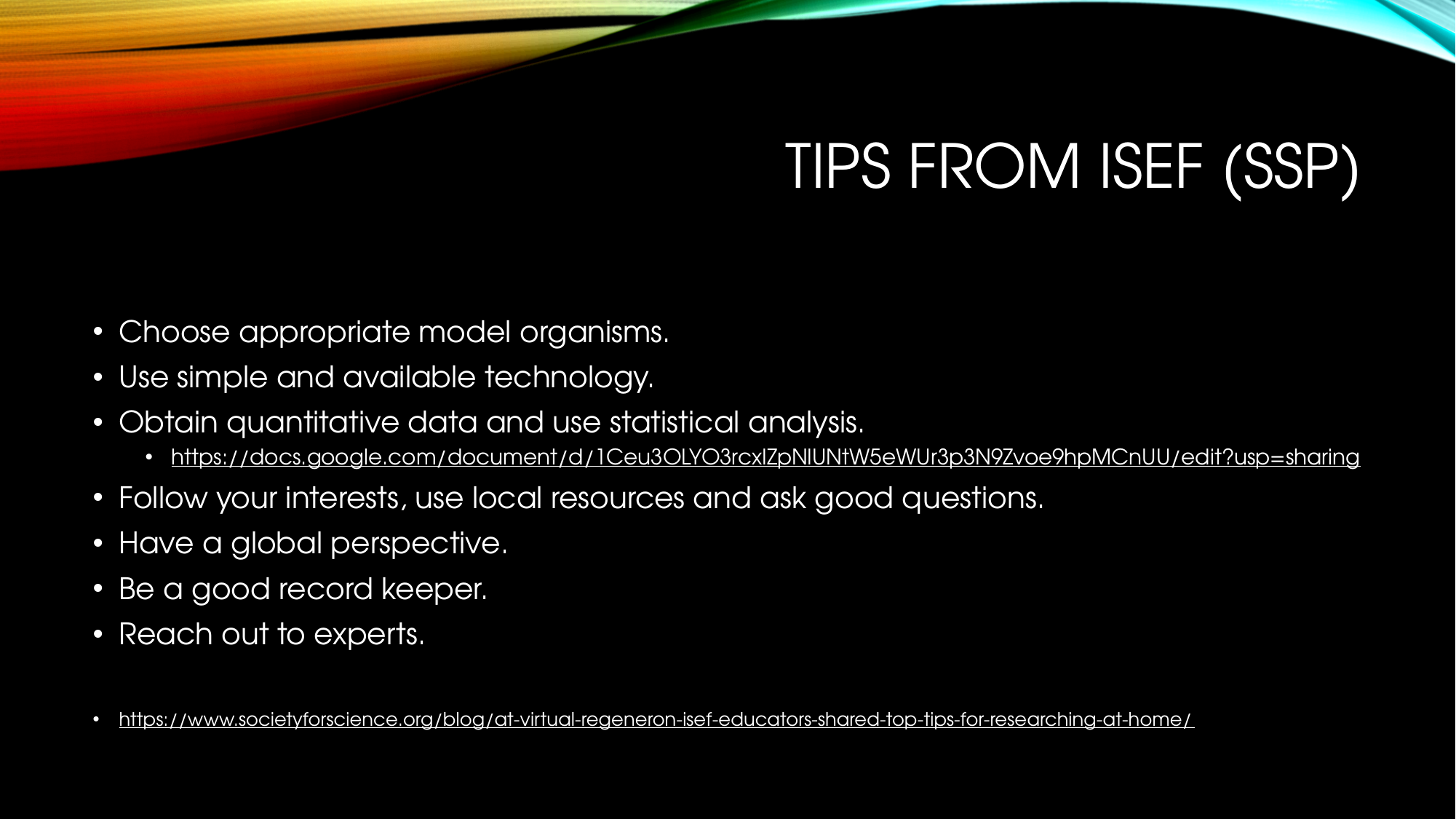

# Tips from isef (ssp)

Choose appropriate model organisms.
Use simple and available technology.
Obtain quantitative data and use statistical analysis.
https://docs.google.com/document/d/1Ceu3OLYO3rcxIZpNIUNtW5eWUr3p3N9Zvoe9hpMCnUU/edit?usp=sharing
Follow your interests, use local resources and ask good questions.
Have a global perspective.
Be a good record keeper.
Reach out to experts.

https://www.societyforscience.org/blog/at-virtual-regeneron-isef-educators-shared-top-tips-for-researching-at-home/